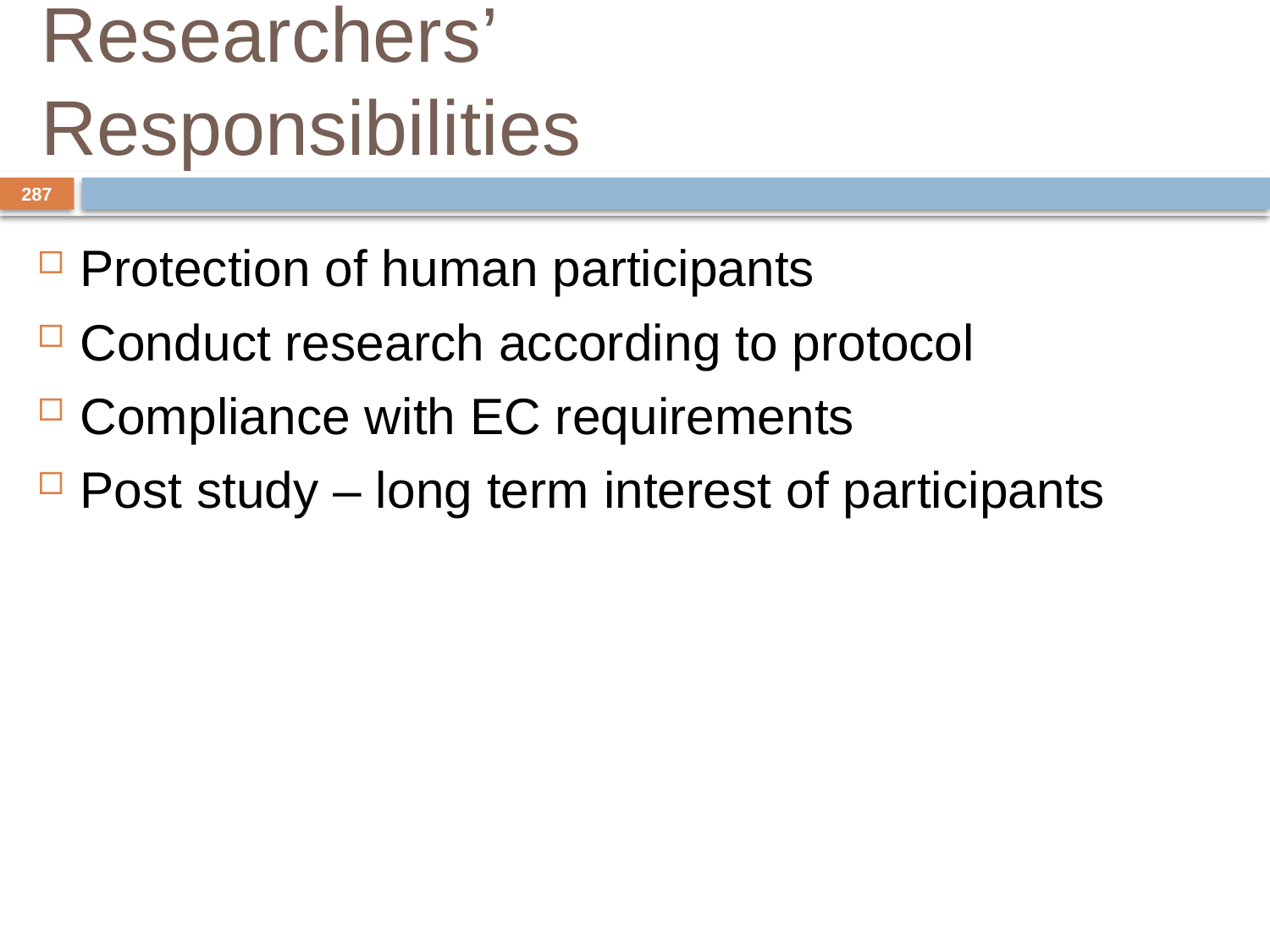

# Researchers’ Responsibilities
287
Protection of human participants
Conduct research according to protocol
Compliance with EC requirements
Post study – long term interest of participants